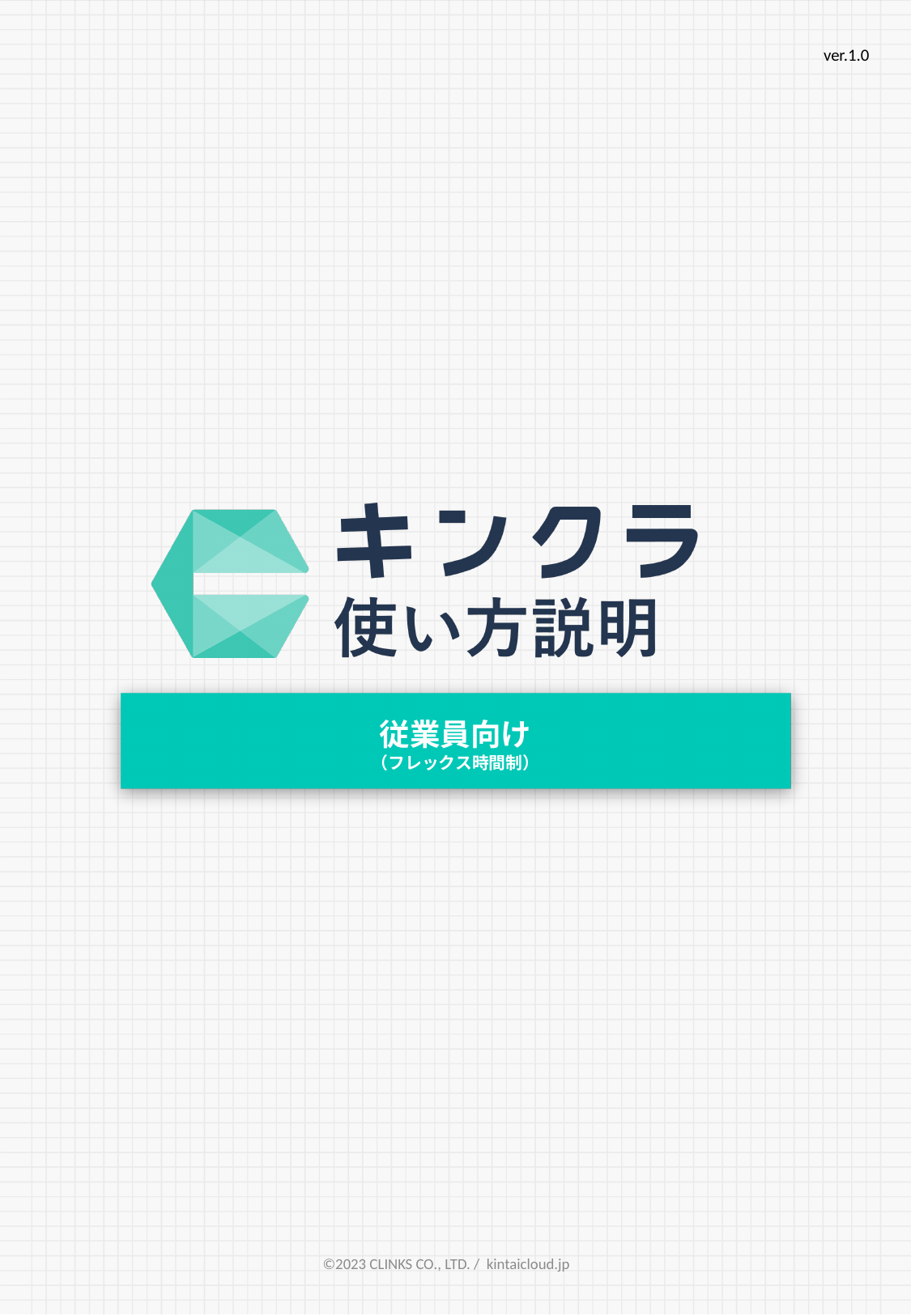

ver.1.0
©2023 CLINKS CO., LTD. /  kintaicloud.jp